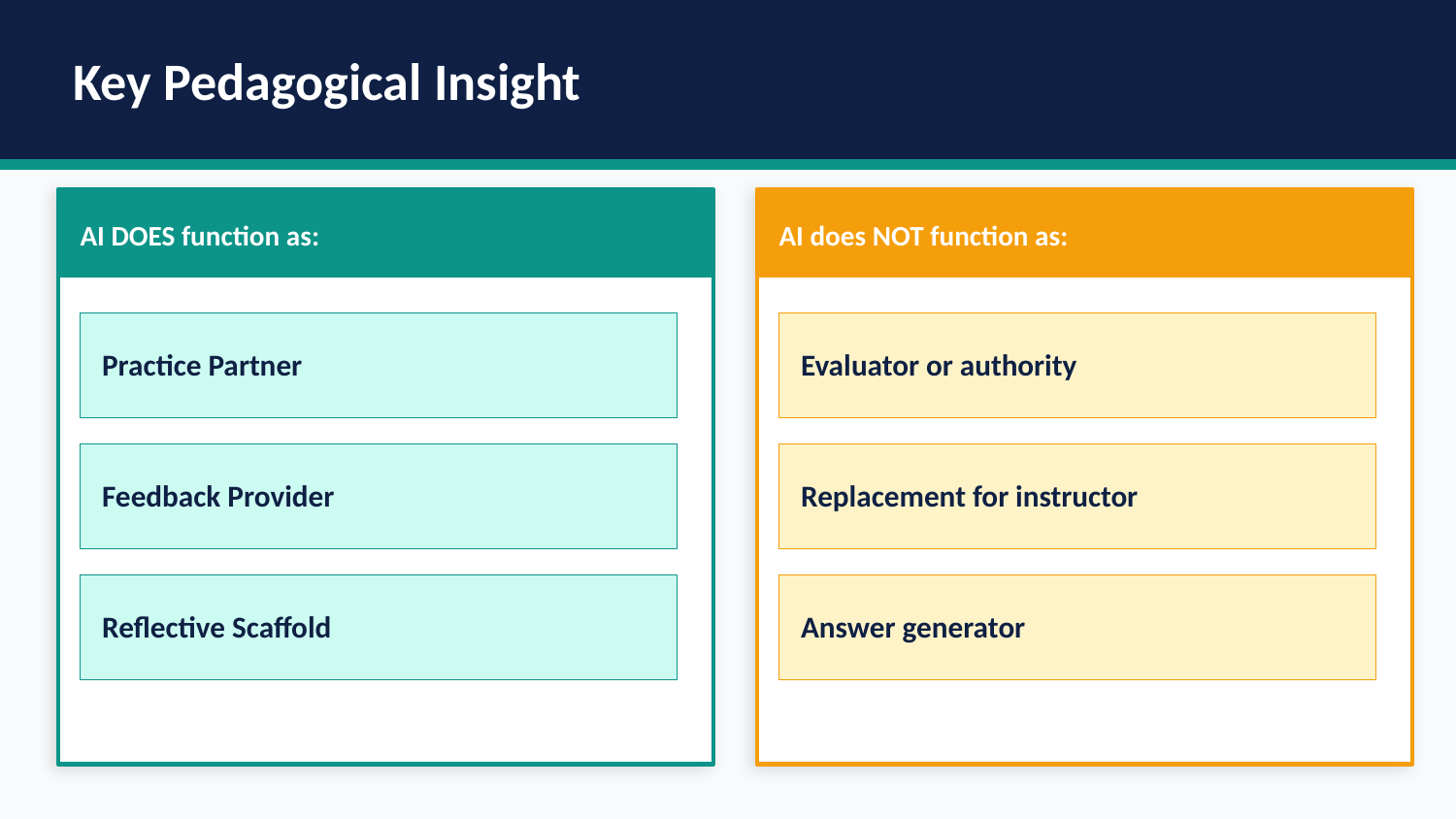

Key Pedagogical Insight

AI DOES function as:
AI does NOT function as:

Practice Partner
Evaluator or authority

Feedback Provider
Replacement for instructor

Reflective Scaffold
Answer generator